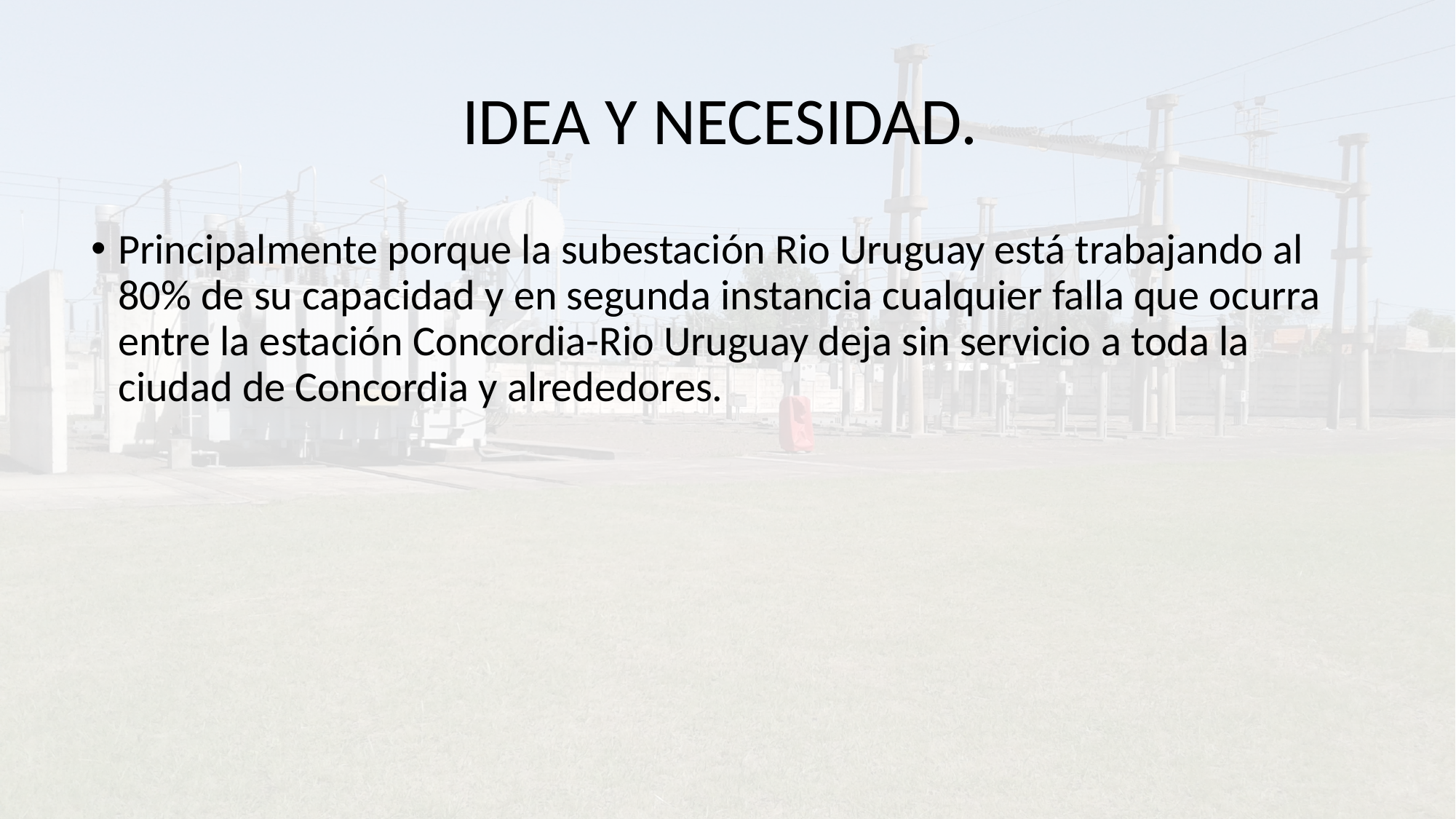

# IDEA Y NECESIDAD.
Principalmente porque la subestación Rio Uruguay está trabajando al 80% de su capacidad y en segunda instancia cualquier falla que ocurra entre la estación Concordia-Rio Uruguay deja sin servicio a toda la ciudad de Concordia y alrededores.